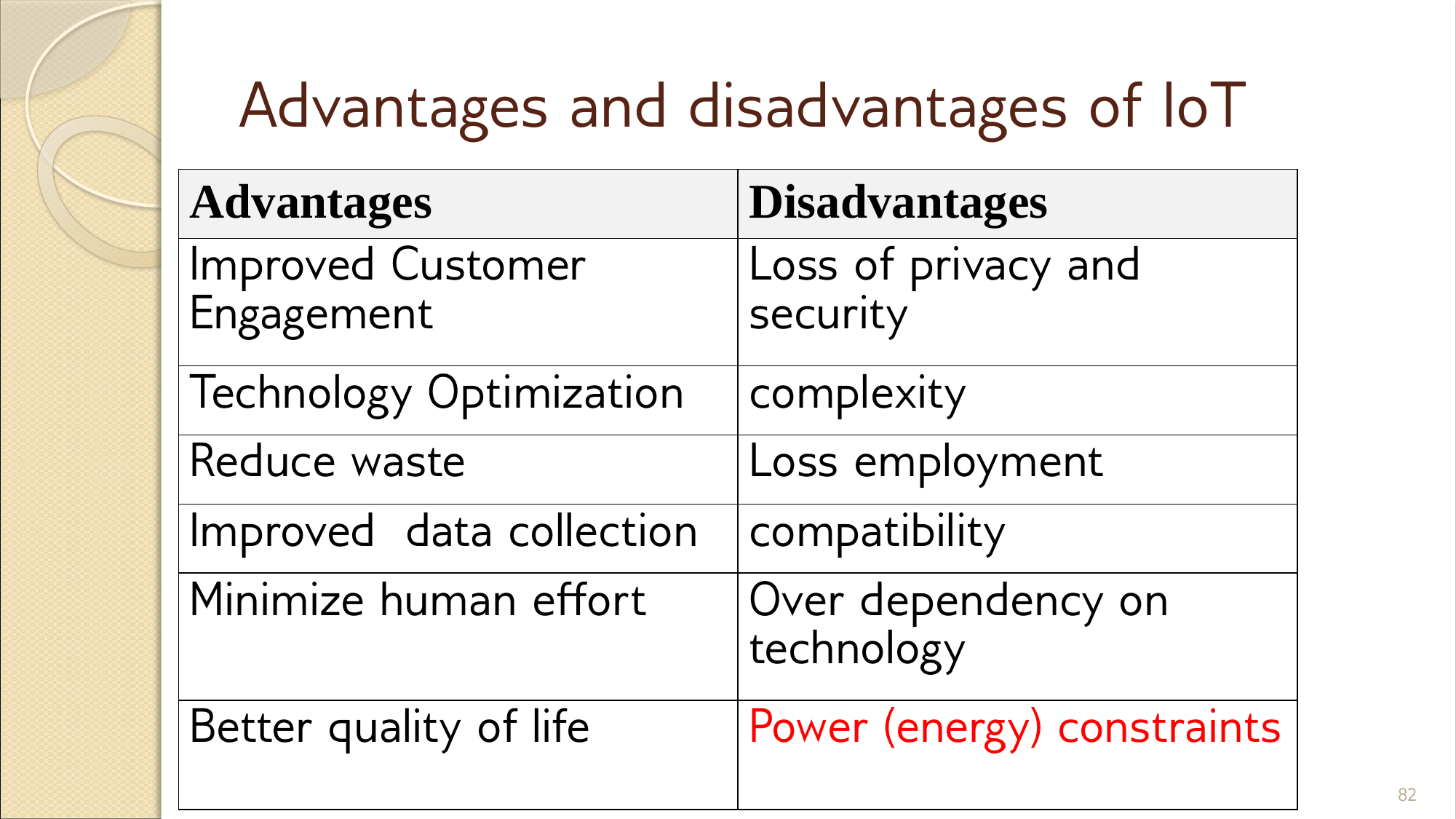

# Advantages and disadvantages of IoT
| Advantages | Disadvantages |
| --- | --- |
| Improved Customer Engagement | Loss of privacy and security |
| Technology Optimization | complexity |
| Reduce waste | Loss employment |
| Improved data collection | compatibility |
| Minimize human effort | Over dependency on technology |
| Better quality of life | Power (energy) constraints |
82